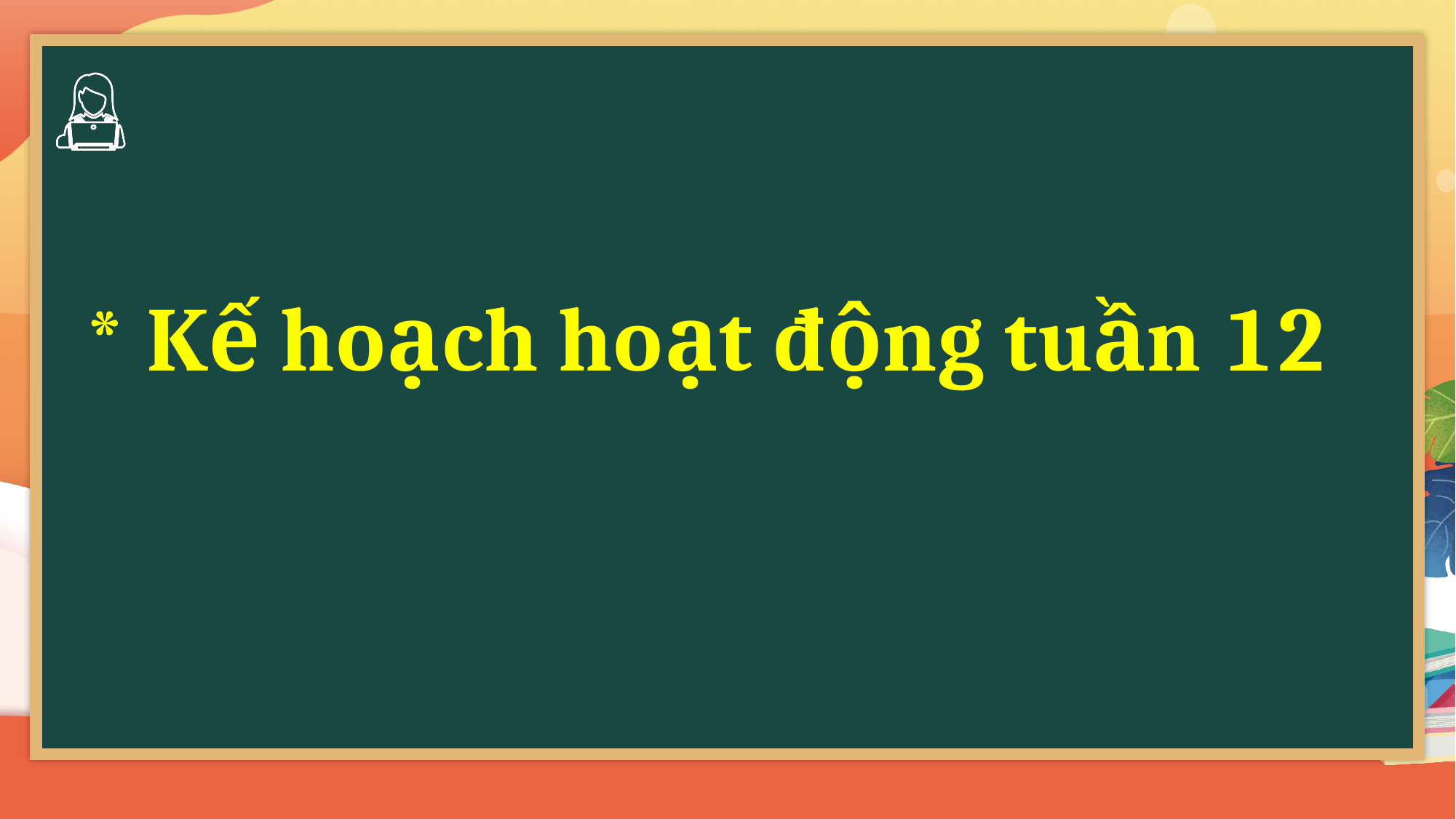

* Kế hoạch hoạt động tuần 12